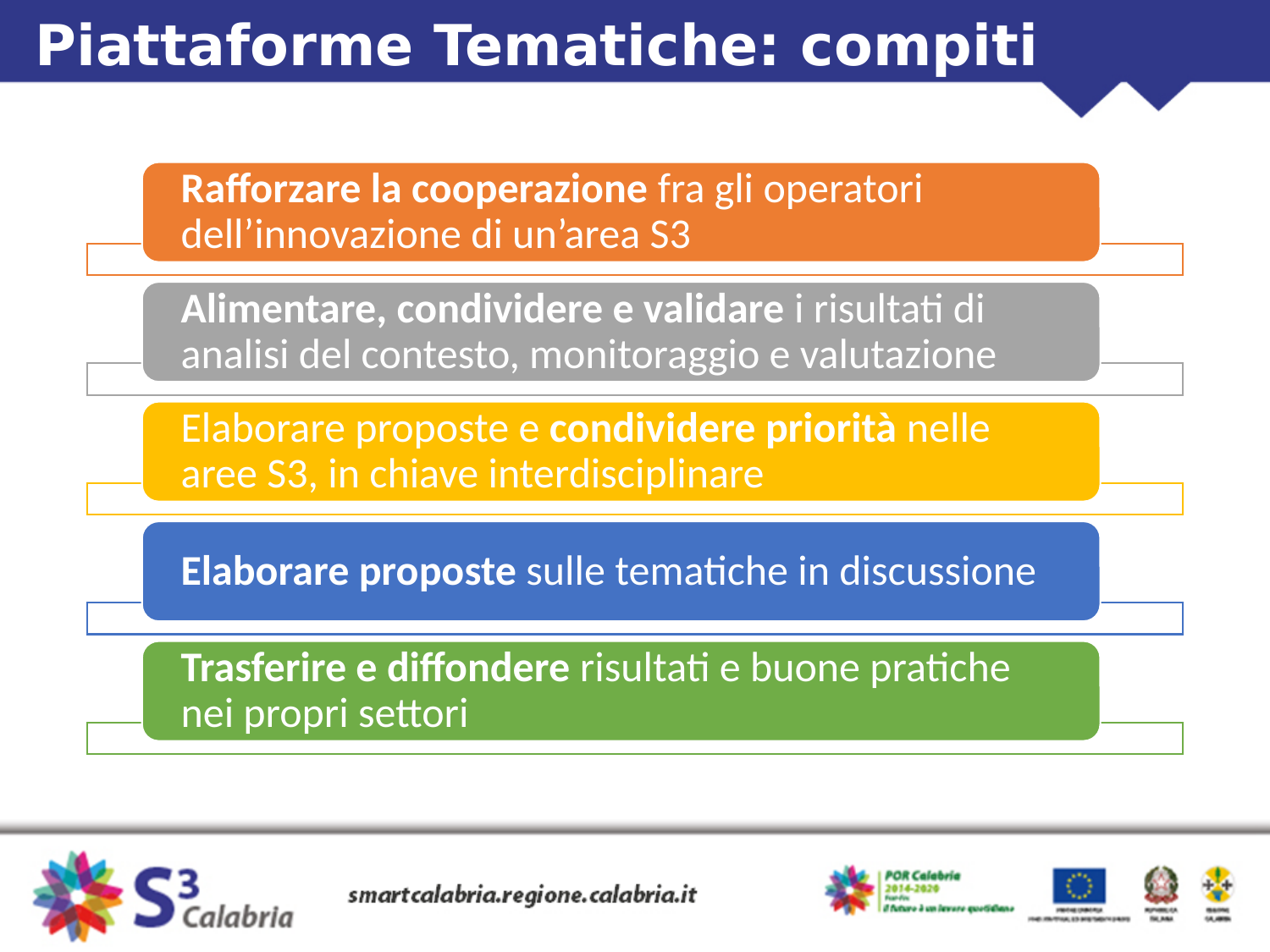

# Piattaforme Tematiche: compiti
Rafforzare la cooperazione fra gli operatori dell’innovazione di un’area S3
Alimentare, condividere e validare i risultati di analisi del contesto, monitoraggio e valutazione
Elaborare proposte e condividere priorità nelle aree S3, in chiave interdisciplinare
Elaborare proposte sulle tematiche in discussione
Trasferire e diffondere risultati e buone pratiche nei propri settori